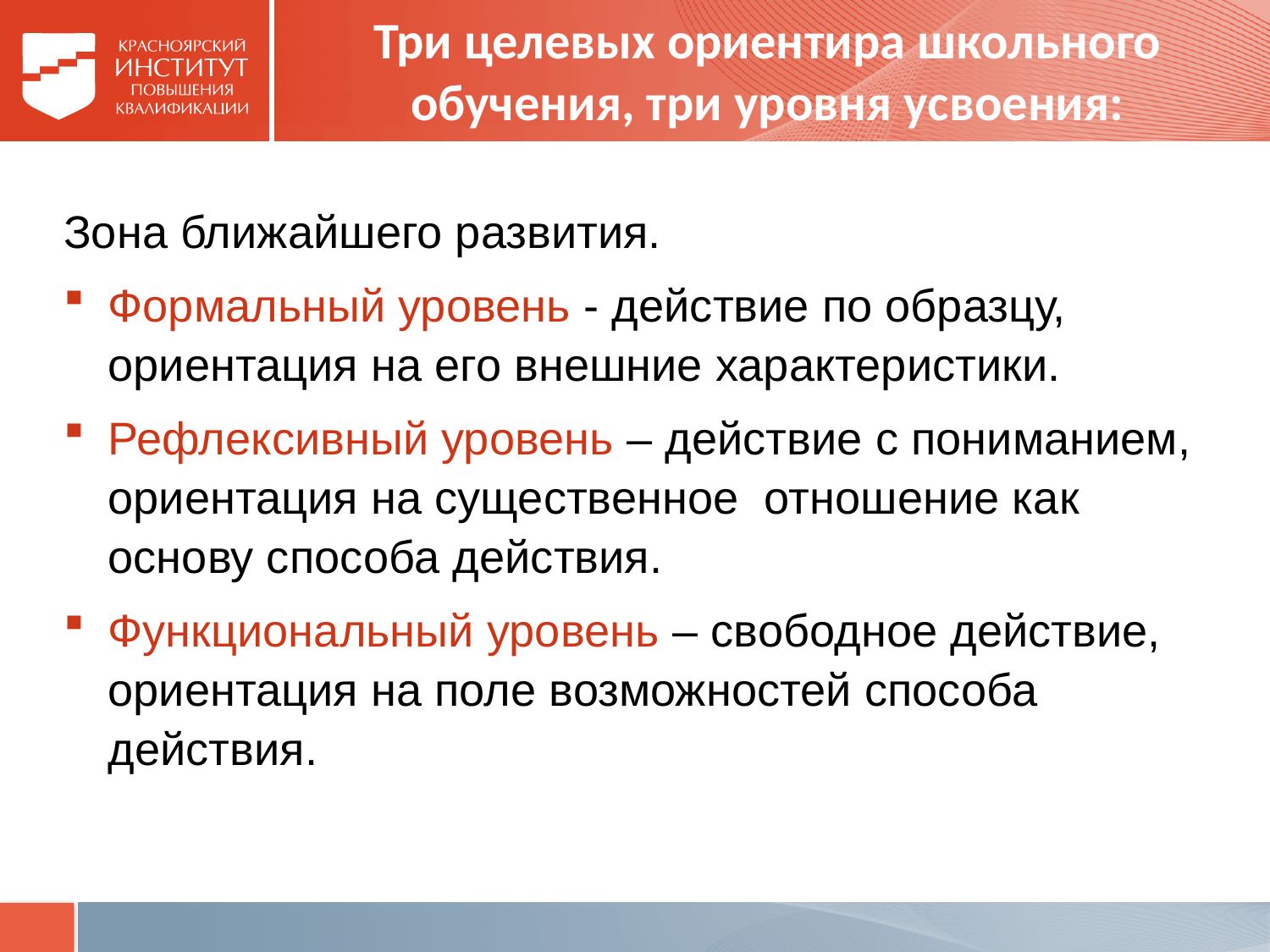

# Три целевых ориентира школьного обучения, три уровня усвоения:
Зона ближайшего развития.
Формальный уровень - действие по образцу, ориентация на его внешние характеристики.
Рефлексивный уровень – действие с пониманием, ориентация на существенное  отношение как основу способа действия.
Функциональный уровень – свободное действие, ориентация на поле возможностей способа действия.